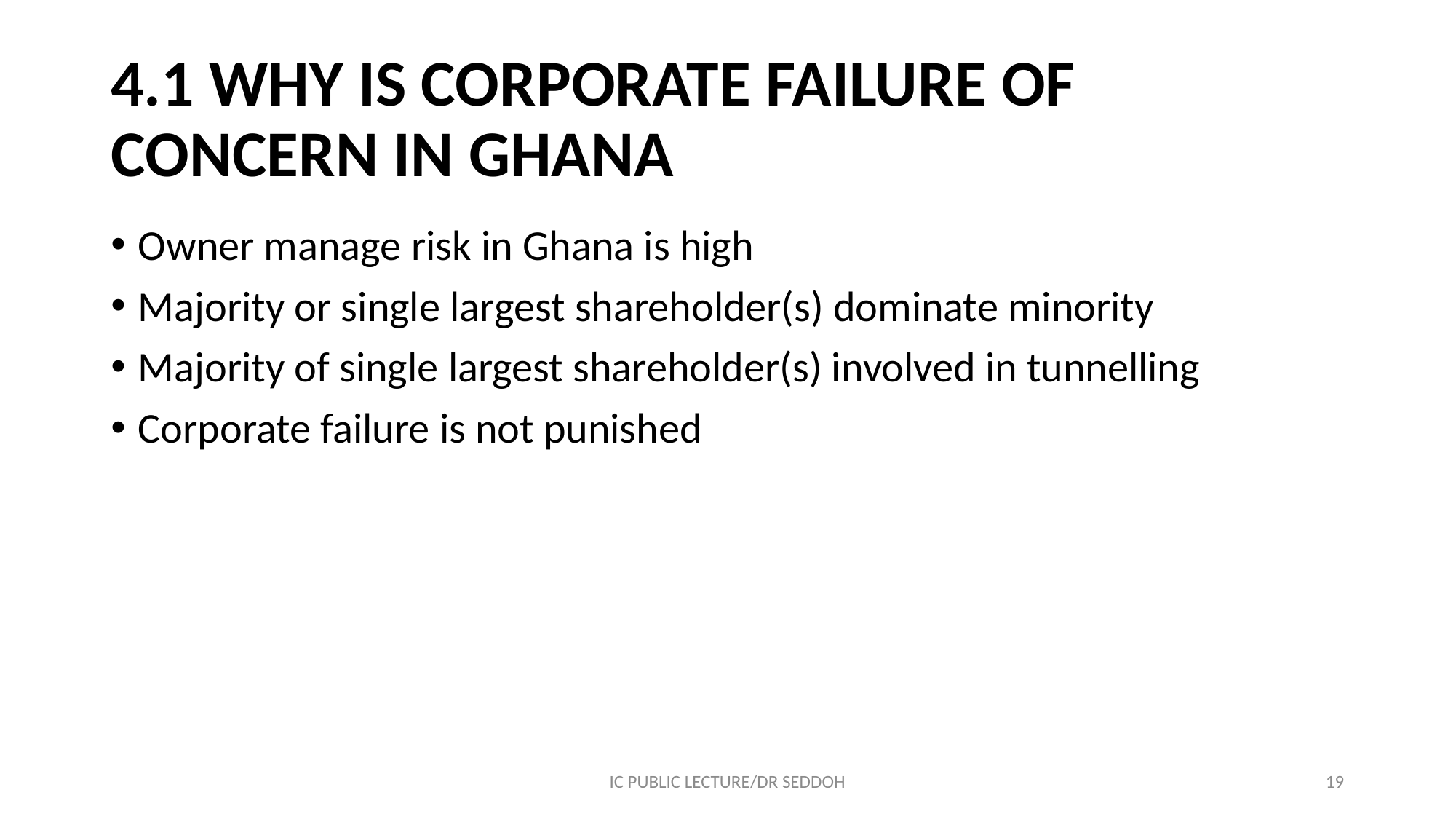

# 4.1 WHY IS CORPORATE FAILURE OF CONCERN IN GHANA
Owner manage risk in Ghana is high
Majority or single largest shareholder(s) dominate minority
Majority of single largest shareholder(s) involved in tunnelling
Corporate failure is not punished
IC PUBLIC LECTURE/DR SEDDOH
19